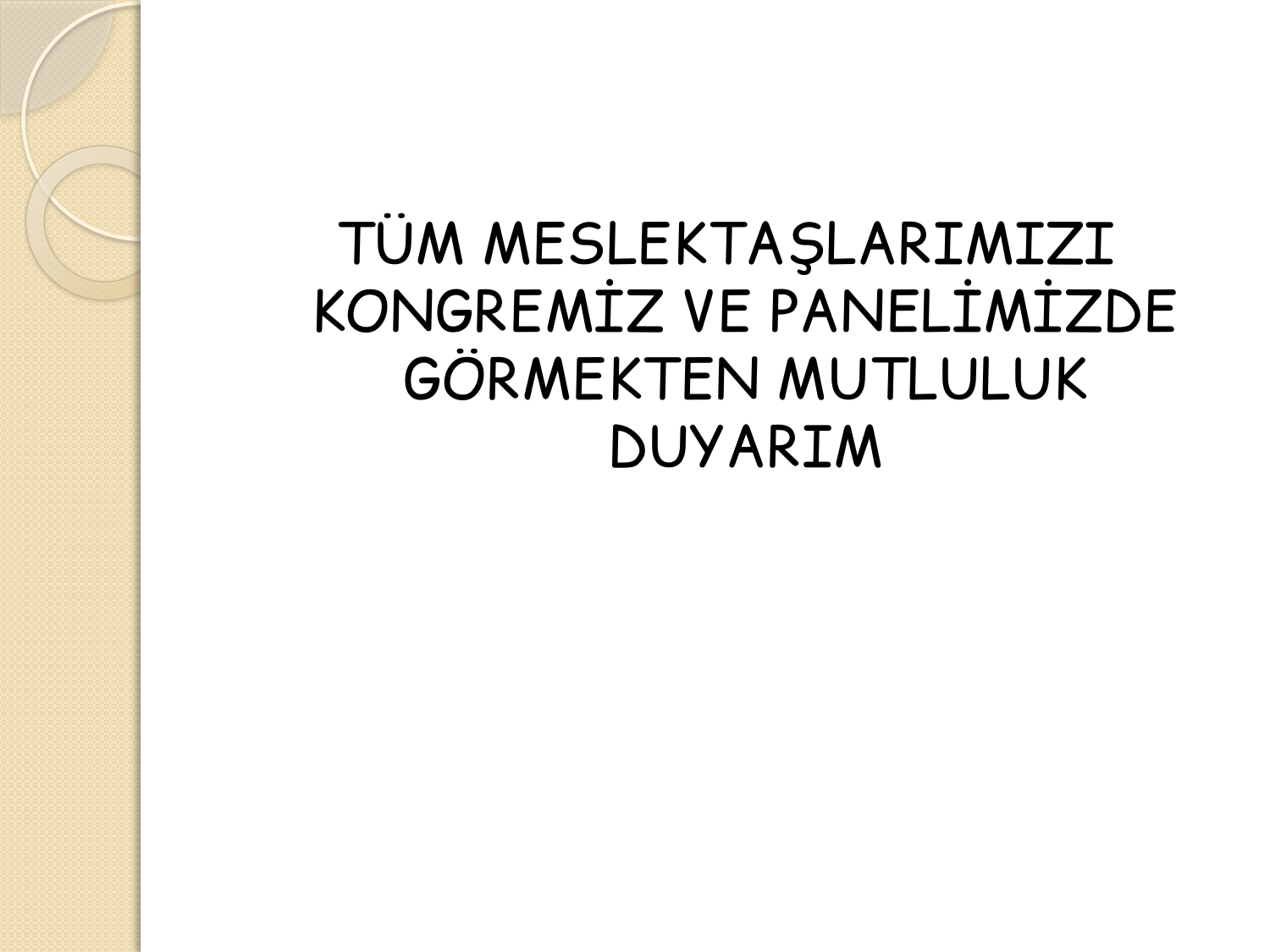

#
TÜM MESLEKTAŞLARIMIZI KONGREMİZ VE PANELİMİZDE GÖRMEKTEN MUTLULUK DUYARIM